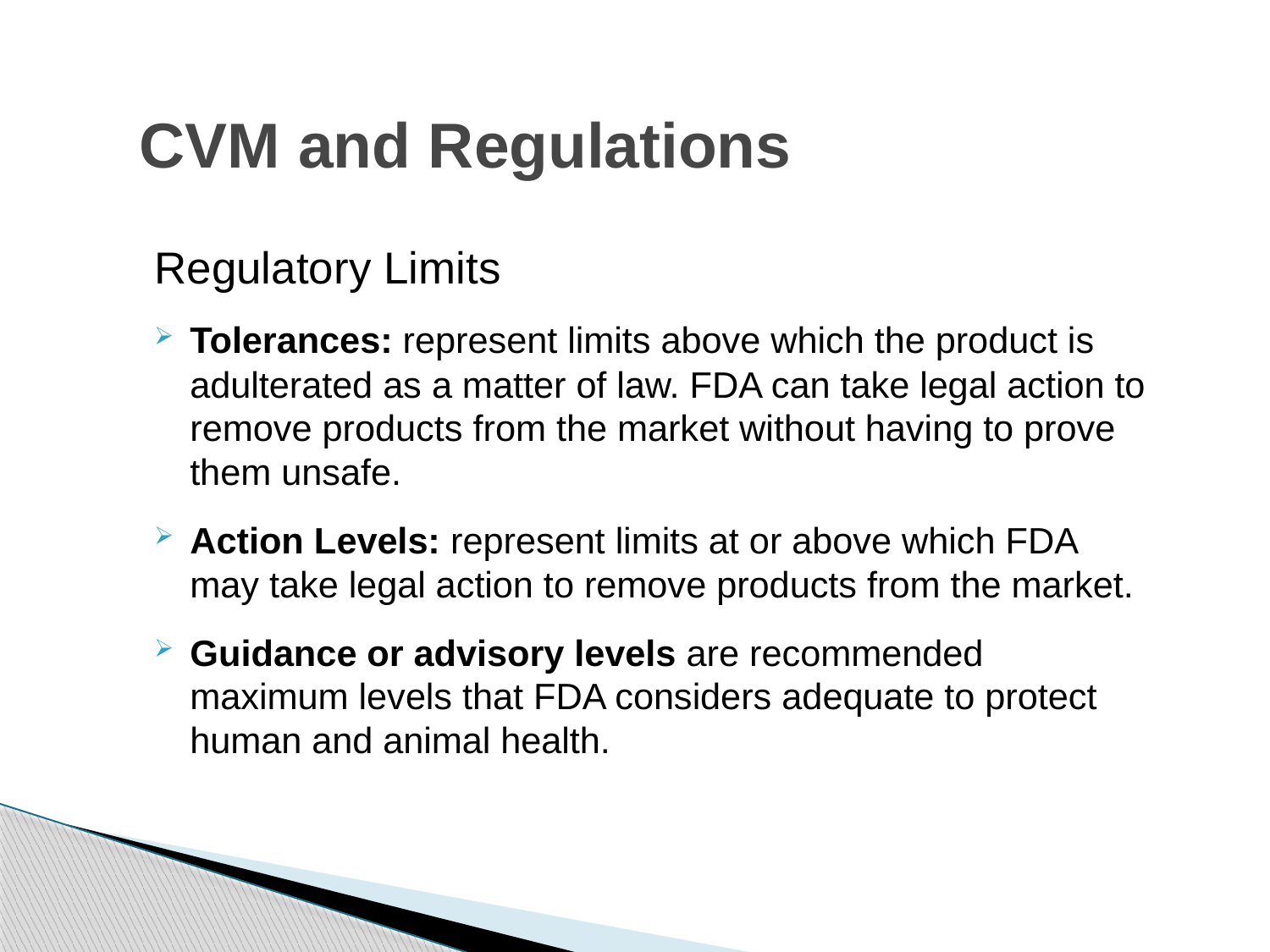

# CVM and Regulations
Regulatory Limits
Tolerances: represent limits above which the product is adulterated as a matter of law. FDA can take legal action to remove products from the market without having to prove them unsafe.
Action Levels: represent limits at or above which FDA may take legal action to remove products from the market.
Guidance or advisory levels are recommended maximum levels that FDA considers adequate to protect human and animal health.